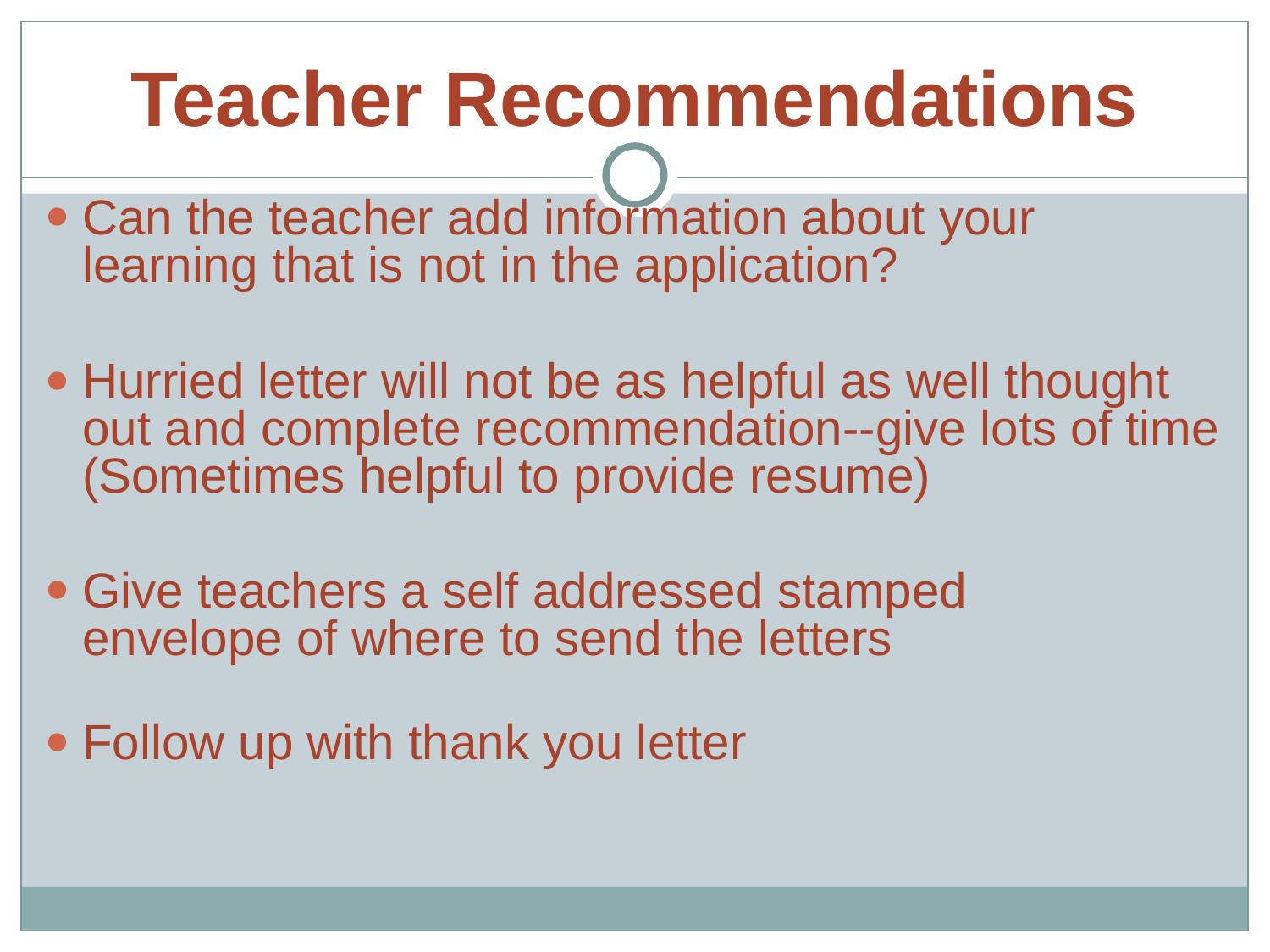

# Teacher Recommendations
Can the teacher add information about your learning that is not in the application?
Hurried letter will not be as helpful as well thought out and complete recommendation--give lots of time
(Sometimes helpful to provide resume)

Give teachers a self addressed stamped
envelope of where to send the letters
Follow up with thank you letter